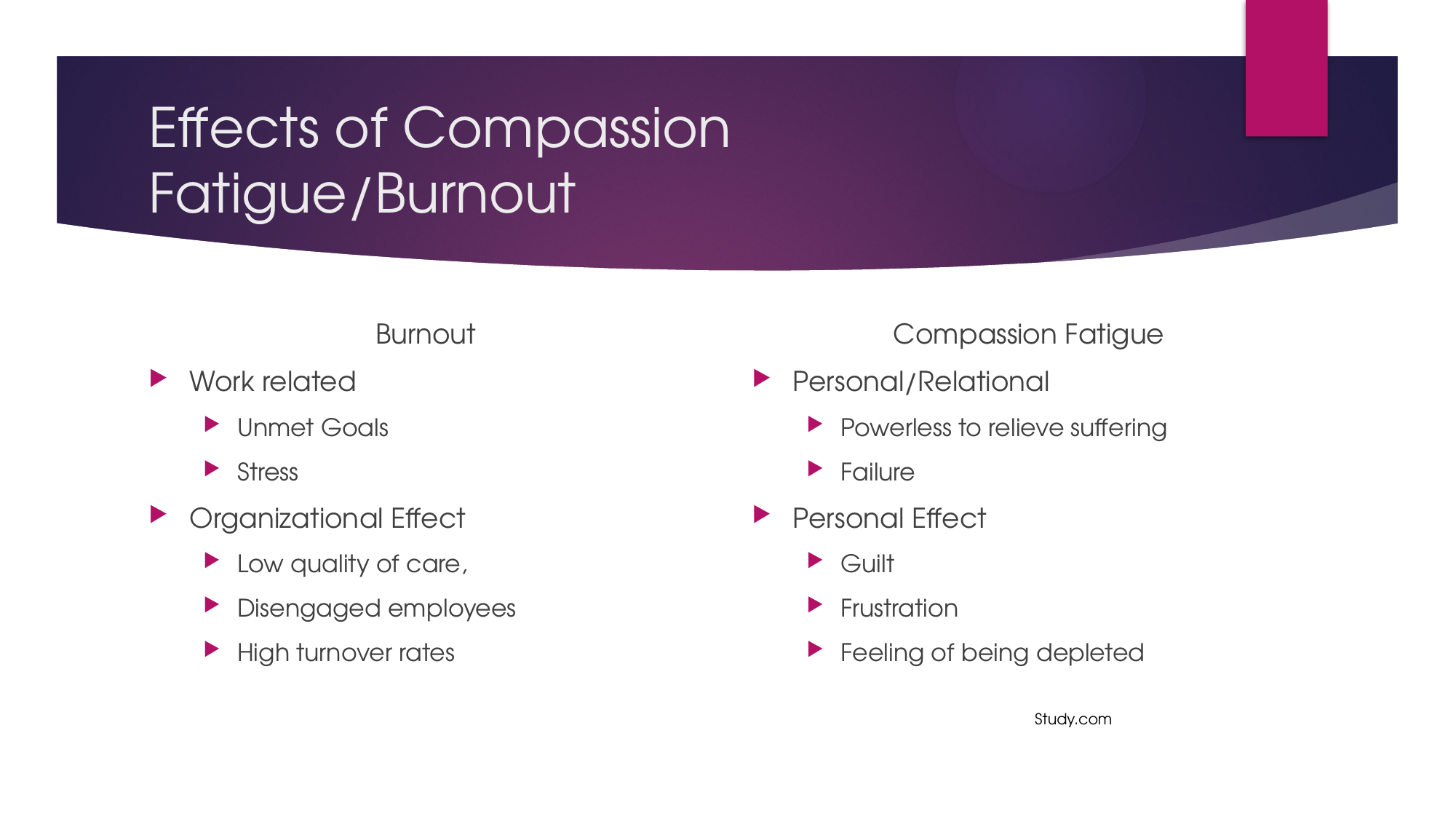

# Effects of Compassion Fatigue/Burnout
Burnout
Work related
Unmet Goals
Stress
Organizational Effect
Low quality of care,
Disengaged employees
High turnover rates
Compassion Fatigue
Personal/Relational
Powerless to relieve suffering
Failure
Personal Effect
Guilt
Frustration
Feeling of being depleted

Study.com